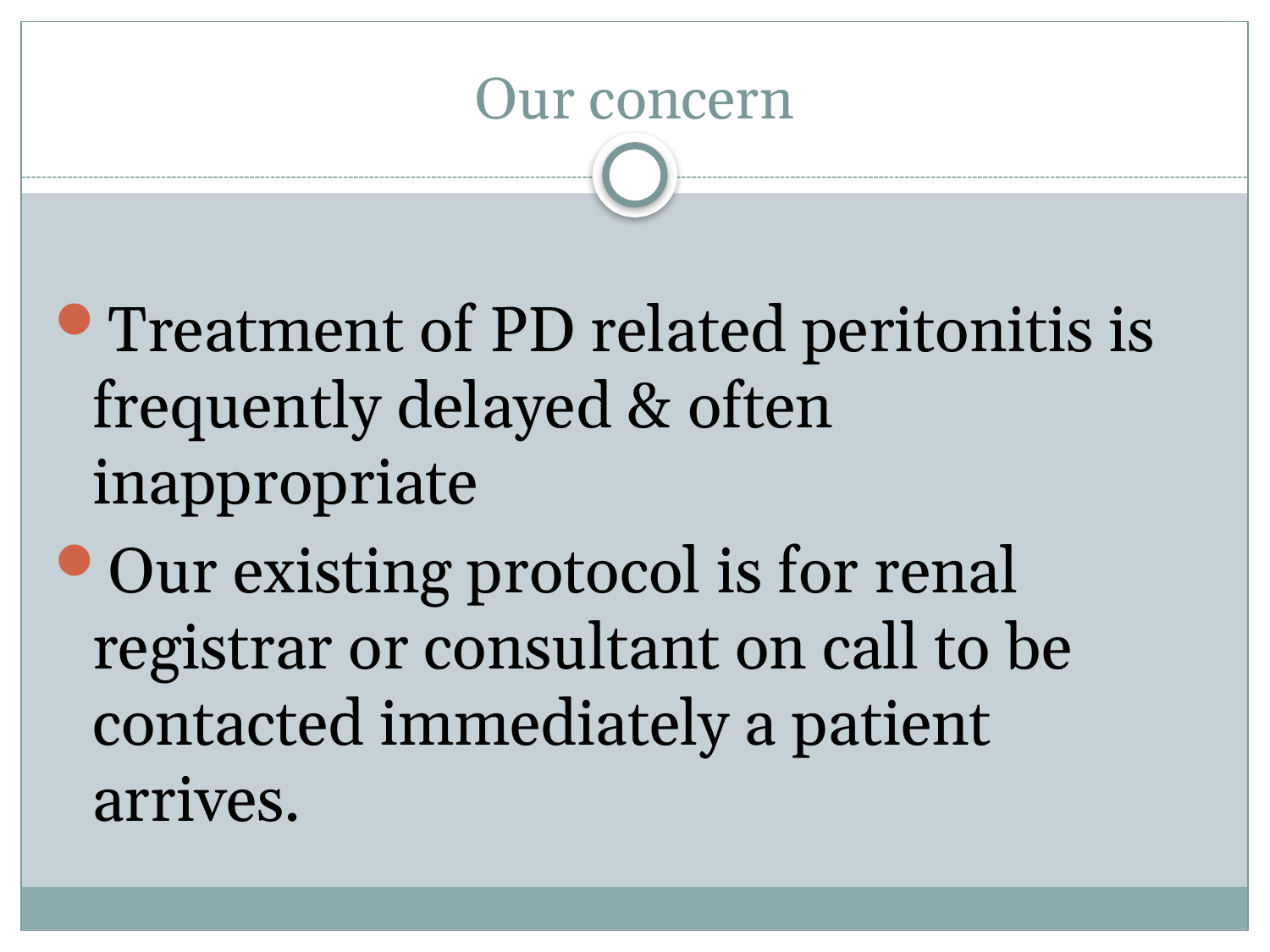

# Our concern

Treatment of PD related peritonitis is frequently delayed & often inappropriate
Our existing protocol is for renal registrar or consultant on call to be contacted immediately a patient arrives.